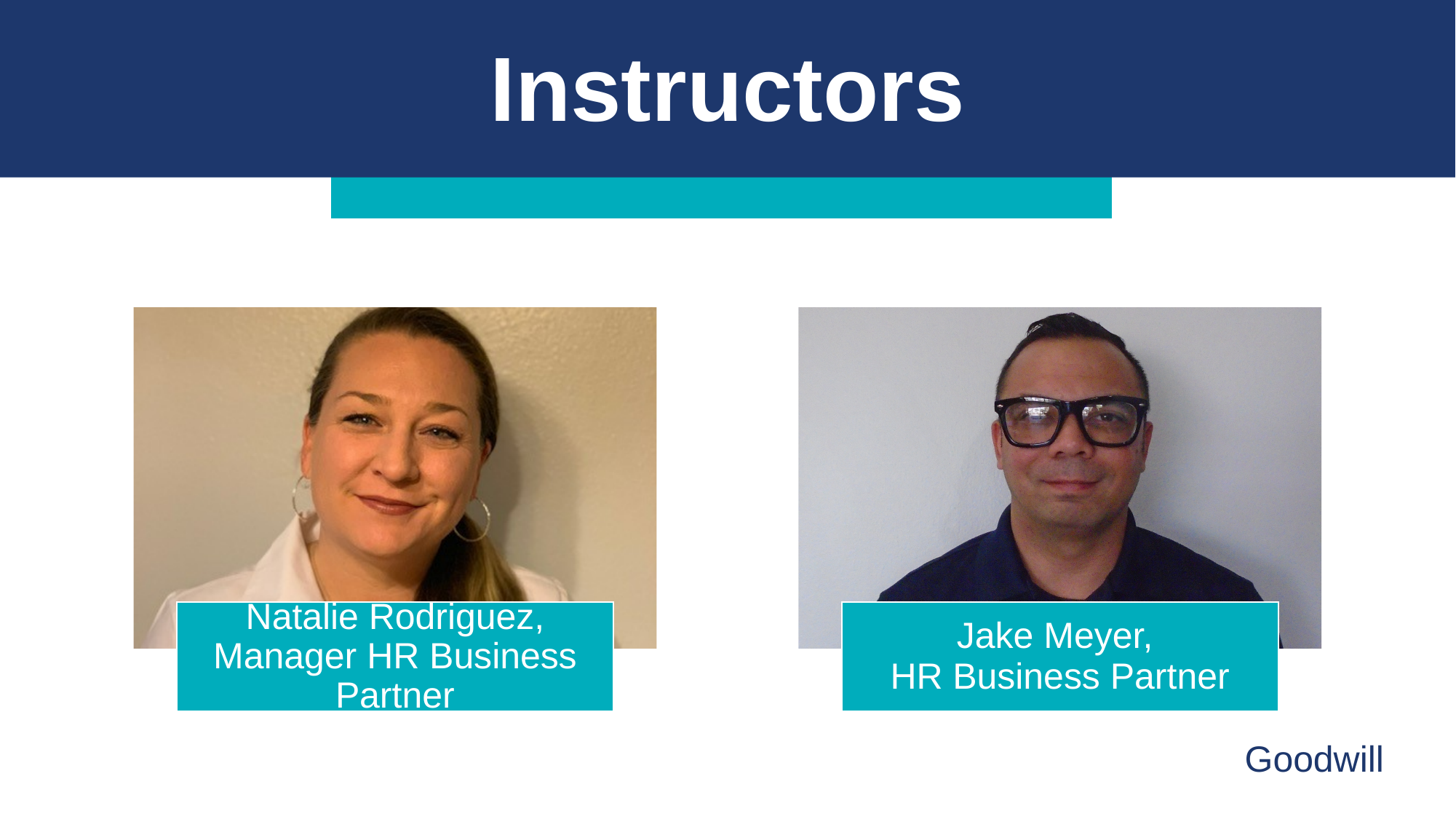

Instructors

Natalie Rodriguez, Manager HR Business Partner

Jake Meyer,
HR Business Partner
Goodwill